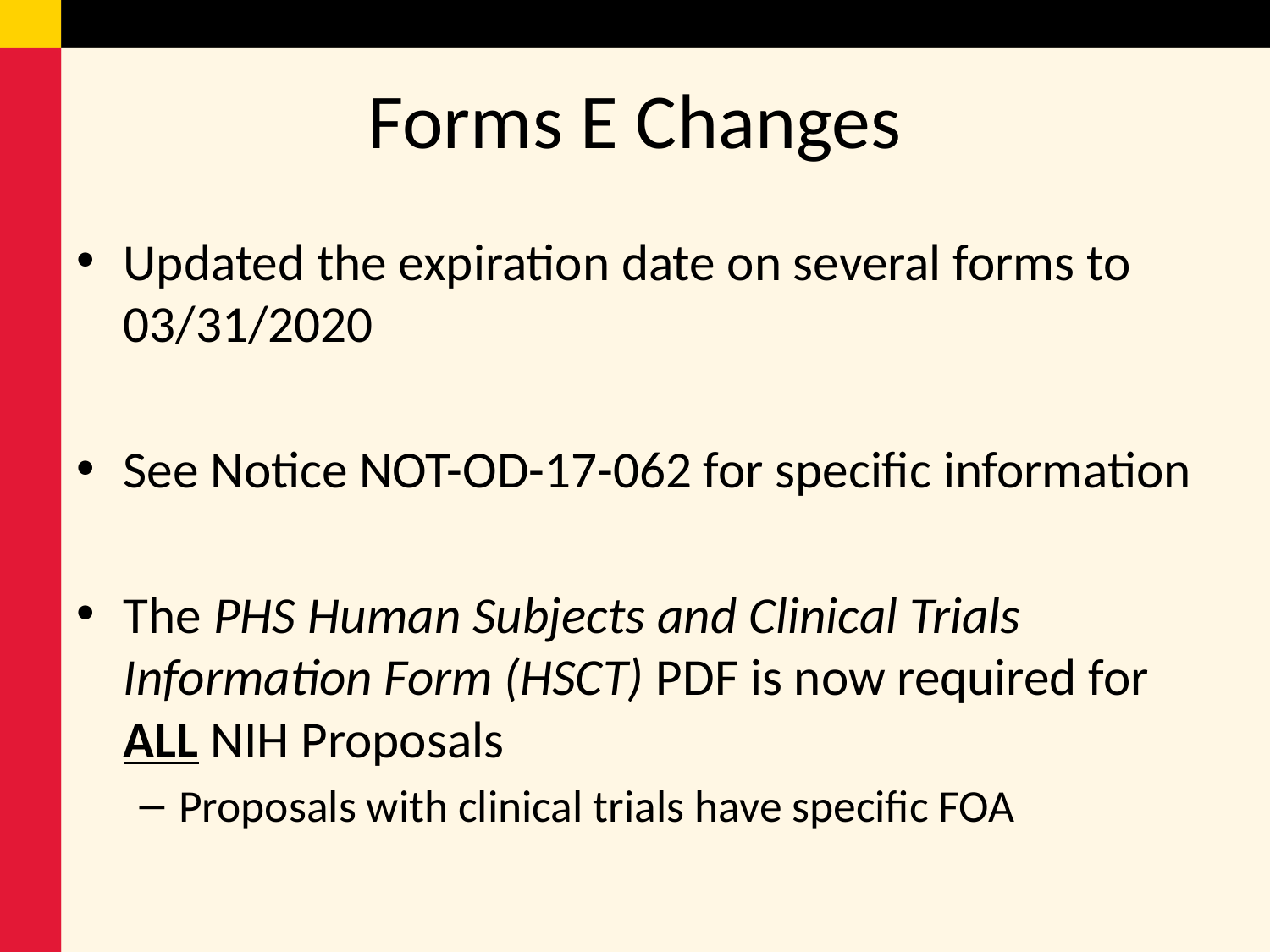

# Forms E Changes
Updated the expiration date on several forms to 03/31/2020

See Notice NOT-OD-17-062 for specific information

The PHS Human Subjects and Clinical Trials Information Form (HSCT) PDF is now required for ALL NIH Proposals
Proposals with clinical trials have specific FOA